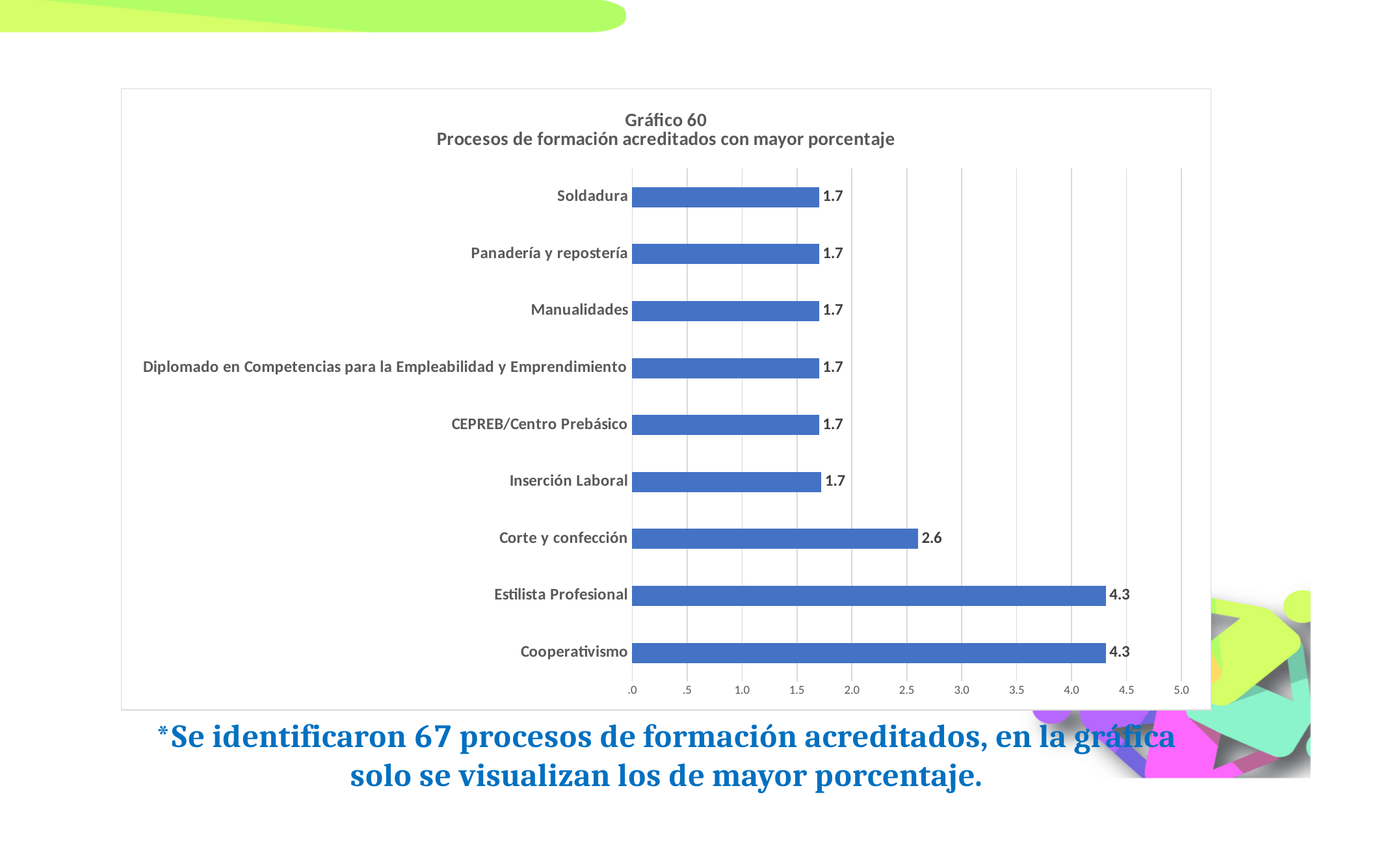

### Chart: Gráfico 60
Procesos de formación acreditados con mayor porcentaje

| Category |  |
|---|---|
| Cooperativismo | 4.31 |
| Estilista Profesional | 4.31 |
| Corte y confección | 2.6 |
| Inserción Laboral | 1.72 |
| CEPREB/Centro Prebásico | 1.7 |
| Diplomado en Competencias para la Empleabilidad y Emprendimiento | 1.7 |
| Manualidades | 1.7 |
| Panadería y repostería | 1.7 |
| Soldadura | 1.7 |
*Se identificaron 67 procesos de formación acreditados, en la gráfica solo se visualizan los de mayor porcentaje.